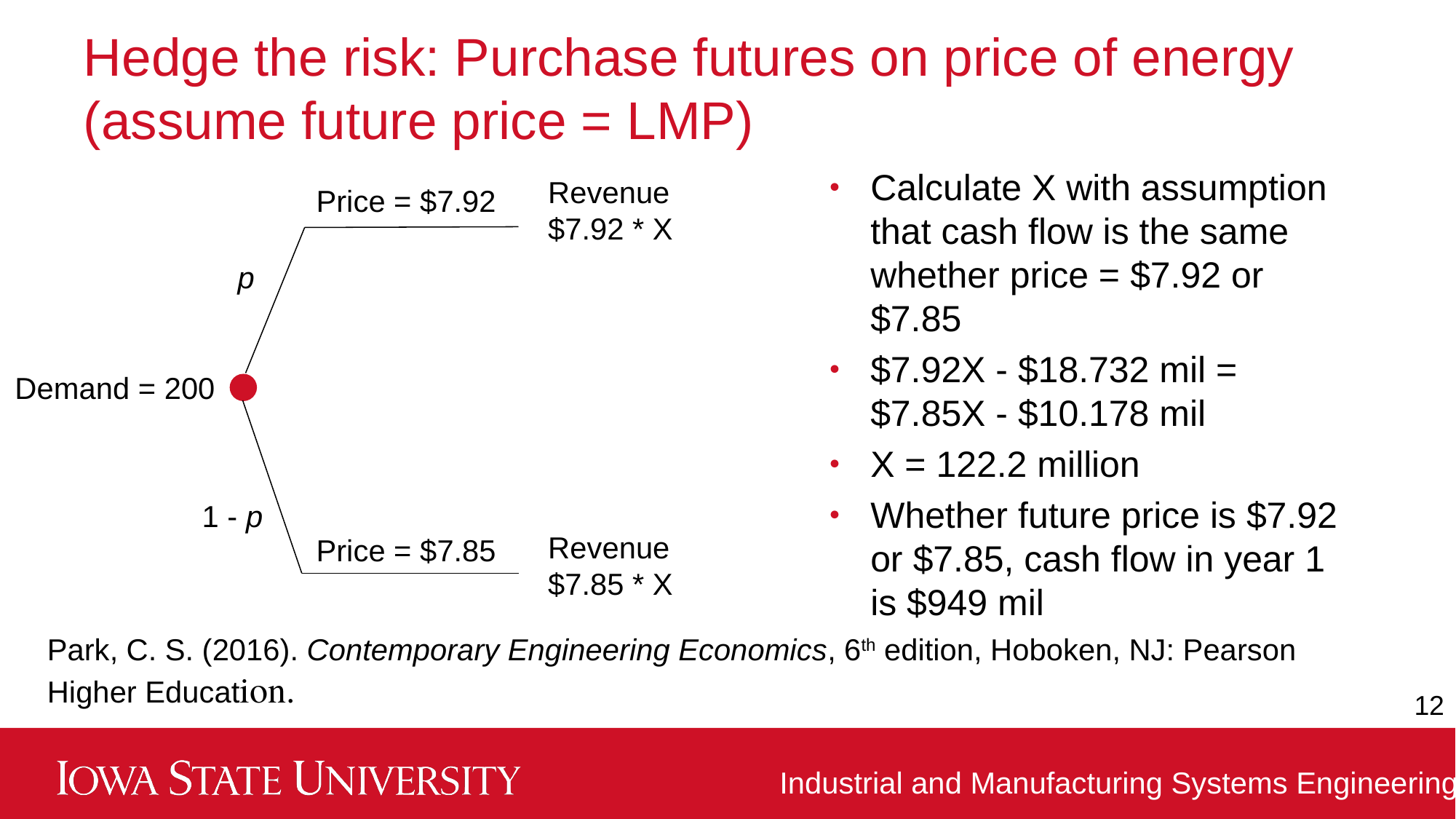

# Hedge the risk: Purchase futures on price of energy (assume future price = LMP)
Calculate X with assumption that cash flow is the same whether price = $7.92 or $7.85
$7.92X - $18.732 mil = $7.85X - $10.178 mil
X = 122.2 million
Whether future price is $7.92 or $7.85, cash flow in year 1 is $949 mil
Revenue
$7.92 * X
Price = $7.92
p
Demand = 200

1 - p
Revenue
$7.85 * X
Price = $7.85
Park, C. S. (2016). Contemporary Engineering Economics, 6th edition, Hoboken, NJ: Pearson Higher Education.
12